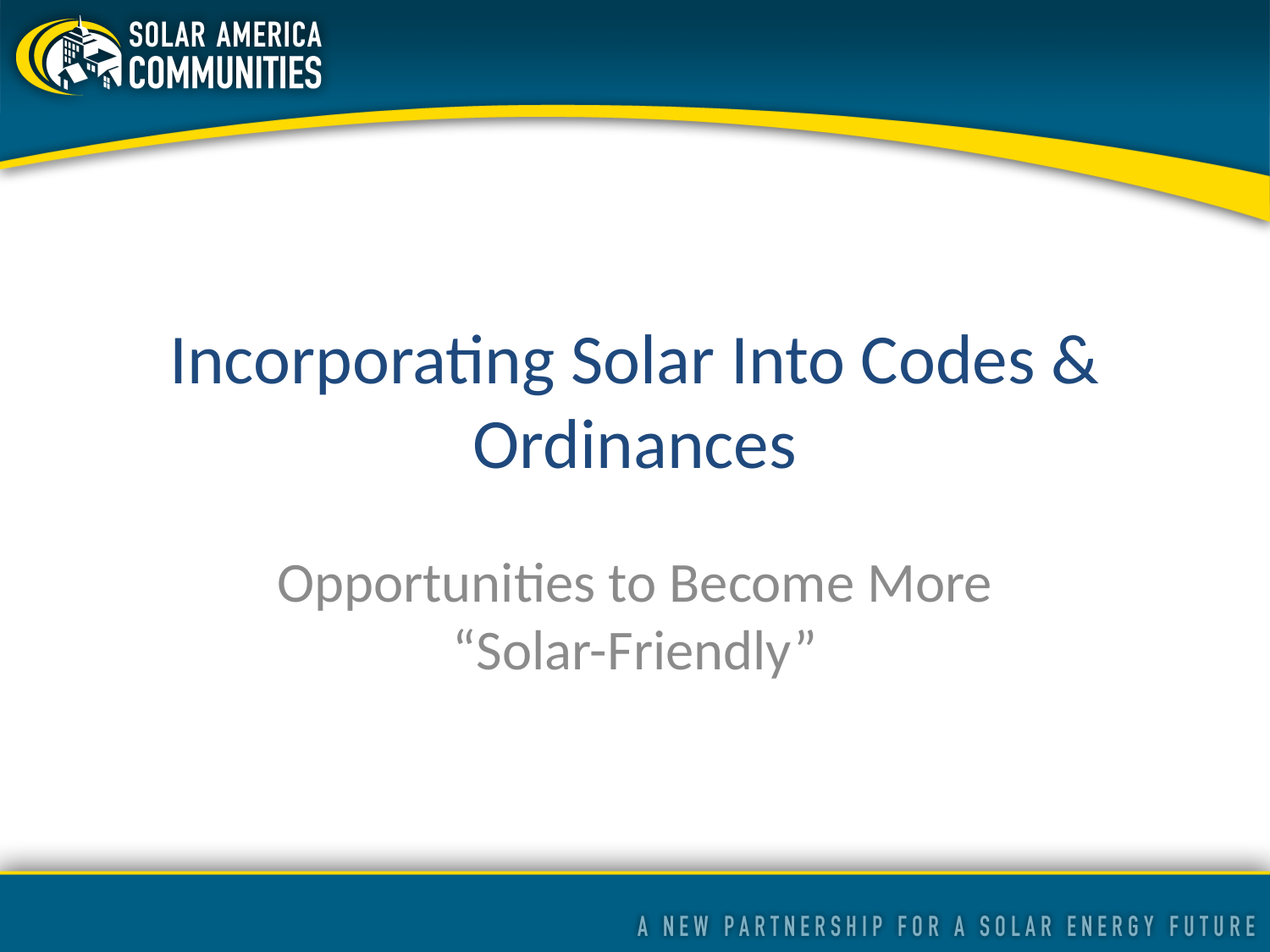

Incorporating Solar Into Codes & Ordinances
Opportunities to Become More “Solar-Friendly”